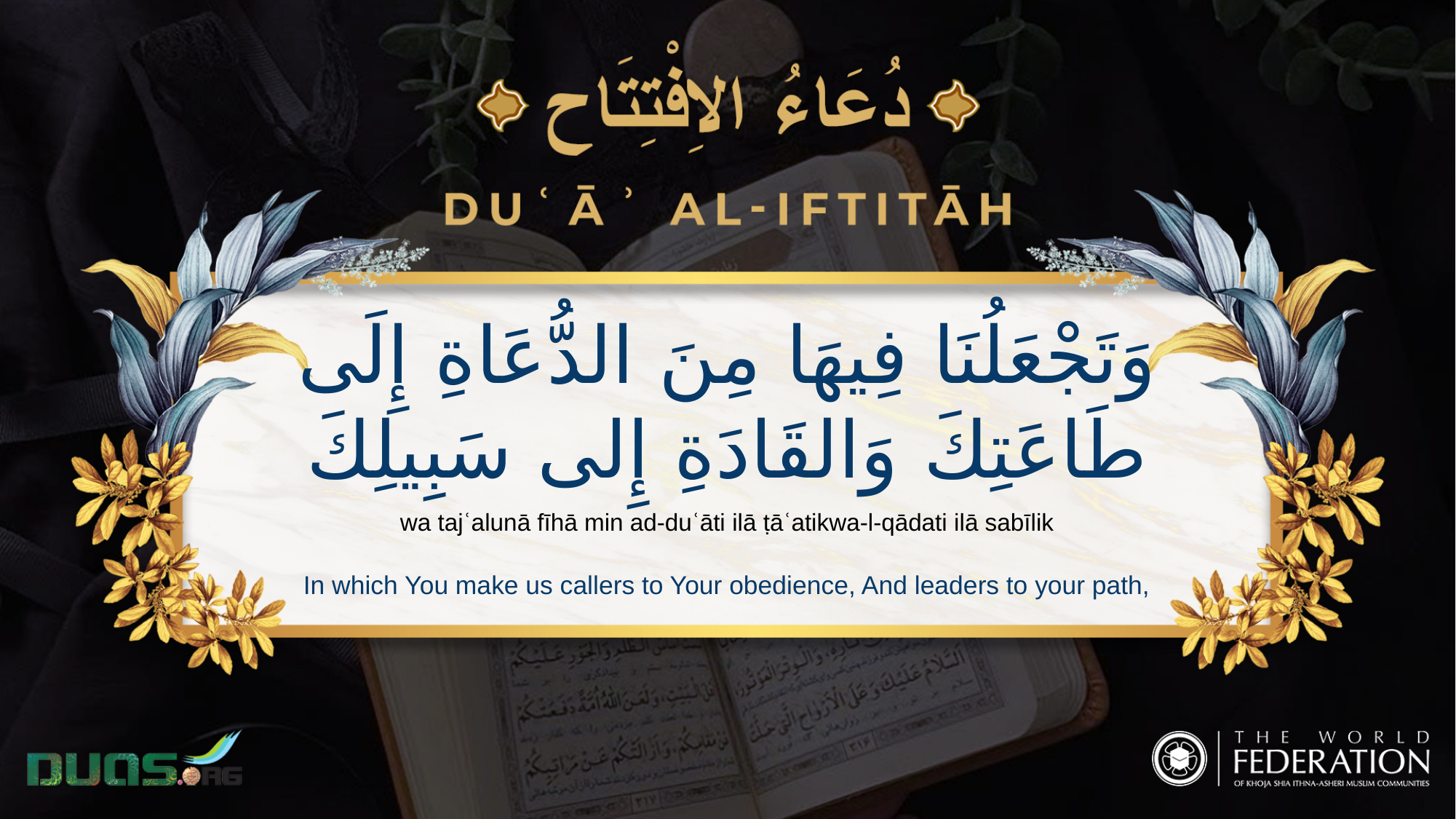

وَتَجْعَلُنَا فِيهَا مِنَ الدُّعَاةِ إِلَى طَاعَتِكَ وَالقَادَةِ إِلى سَبِيلِكَ
wa tajʿalunā fīhā min ad-duʿāti ilā ṭāʿatikwa-l-qādati ilā sabīlik
In which You make us callers to Your obedience, And leaders to your path,